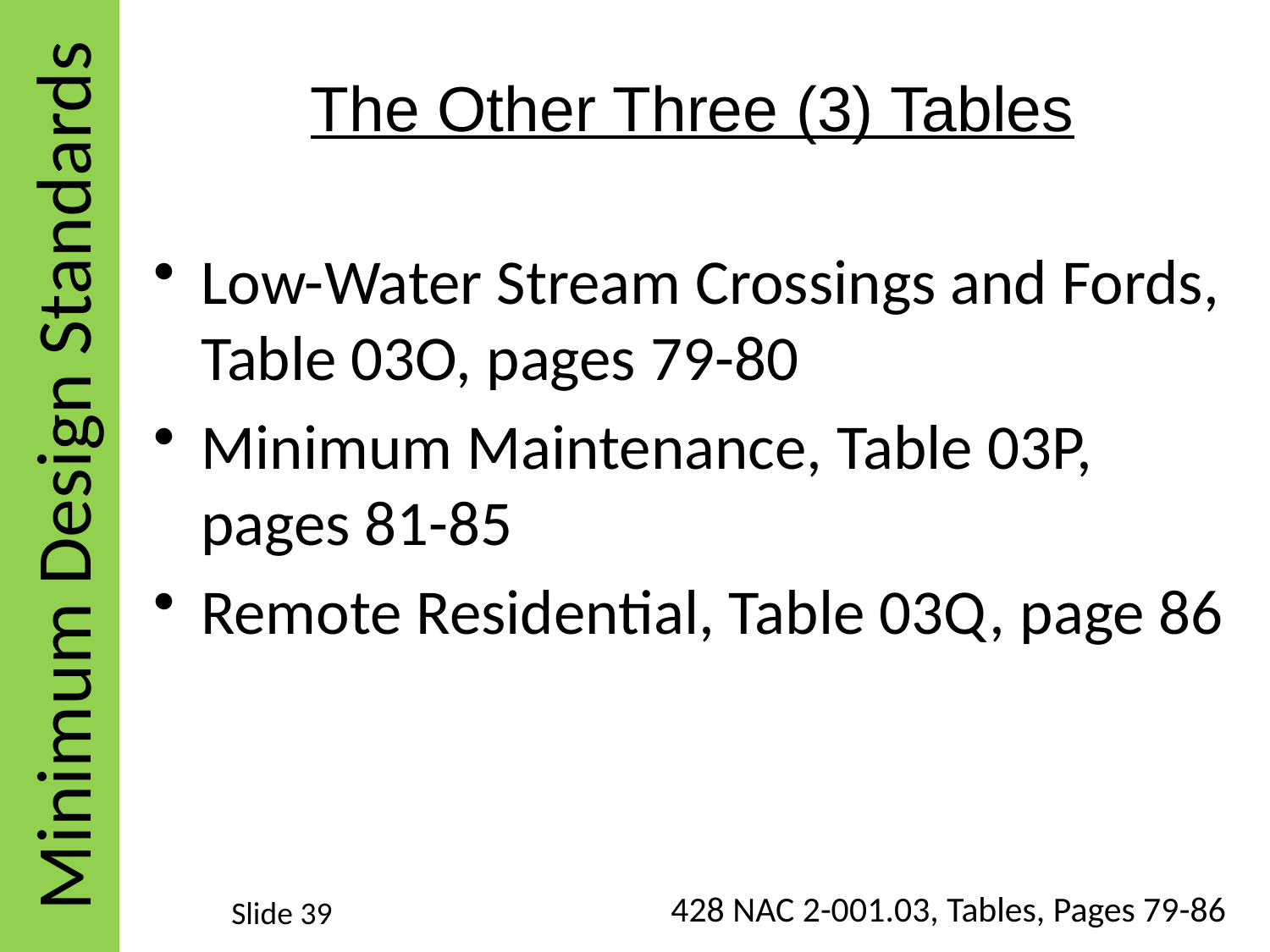

Minimum Design Standards
# The Other Three (3) Tables
Low-Water Stream Crossings and Fords, Table 03O, pages 79-80
Minimum Maintenance, Table 03P, pages 81-85
Remote Residential, Table 03Q, page 86
428 NAC 2-001.03, Tables, Pages 79-86
Slide 39